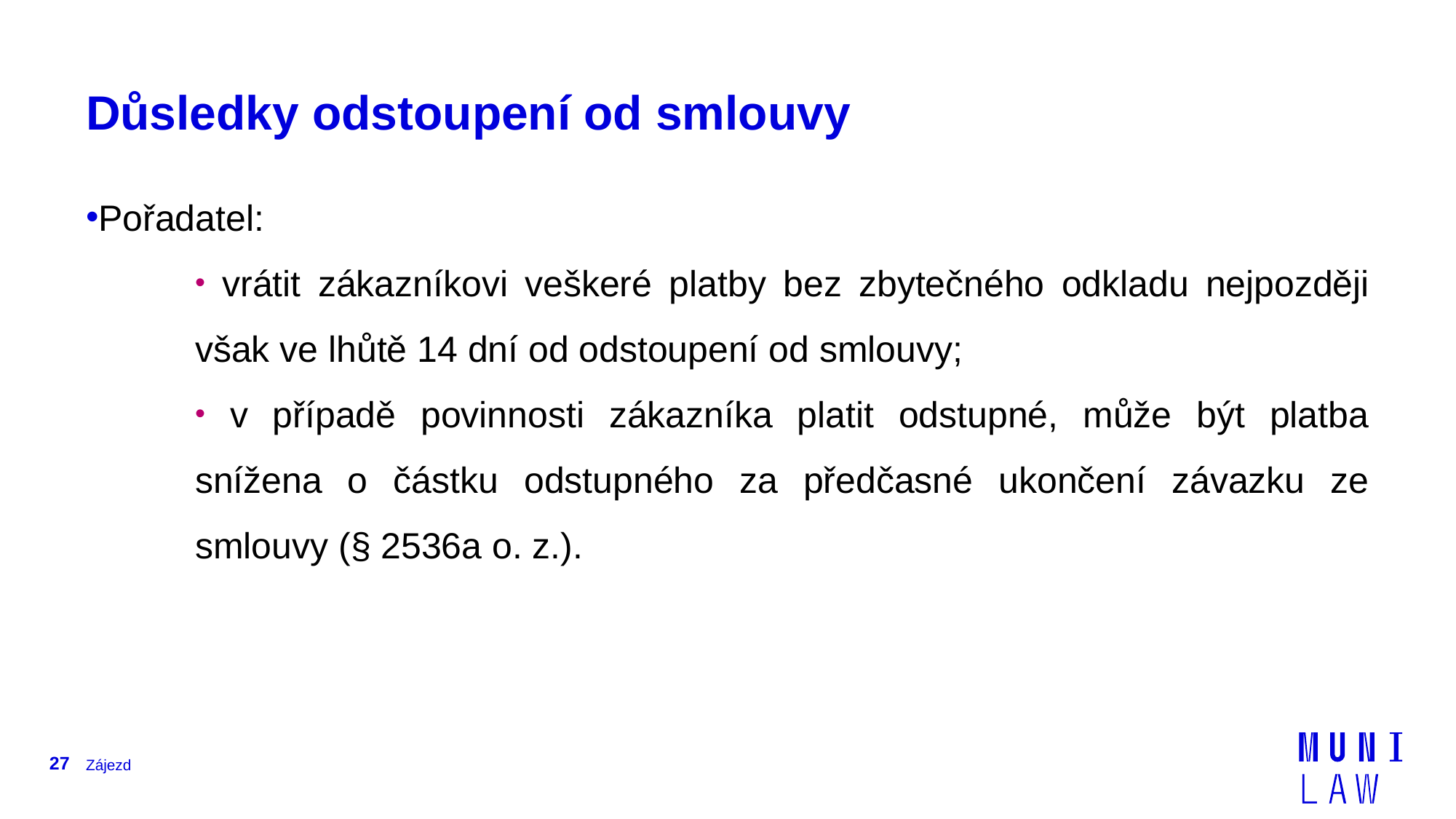

# Důsledky odstoupení od smlouvy
Pořadatel:
 vrátit zákazníkovi veškeré platby bez zbytečného odkladu nejpozději však ve lhůtě 14 dní od odstoupení od smlouvy;
 v případě povinnosti zákazníka platit odstupné, může být platba snížena o částku odstupného za předčasné ukončení závazku ze smlouvy (§ 2536a o. z.).
27
Zájezd